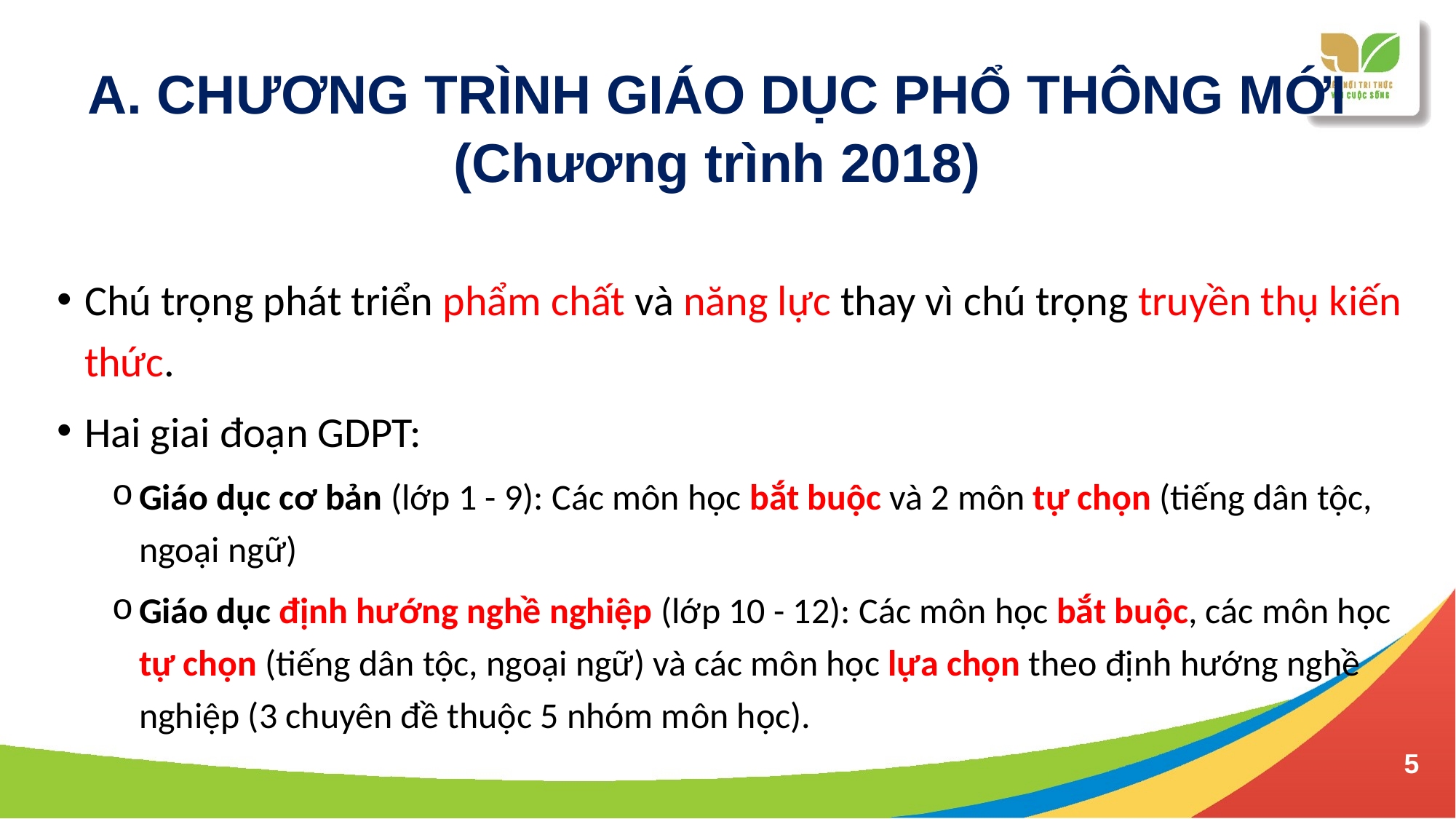

A. CHƯƠNG TRÌNH GIÁO DỤC PHỔ THÔNG MỚI
(Chương trình 2018)
Chú trọng phát triển phẩm chất và năng lực thay vì chú trọng truyền thụ kiến thức.
Hai giai đoạn GDPT:
Giáo dục cơ bản (lớp 1 - 9): Các môn học bắt buộc và 2 môn tự chọn (tiếng dân tộc, ngoại ngữ)
Giáo dục định hướng nghề nghiệp (lớp 10 - 12): Các môn học bắt buộc, các môn học tự chọn (tiếng dân tộc, ngoại ngữ) và các môn học lựa chọn theo định hướng nghề nghiệp (3 chuyên đề thuộc 5 nhóm môn học).